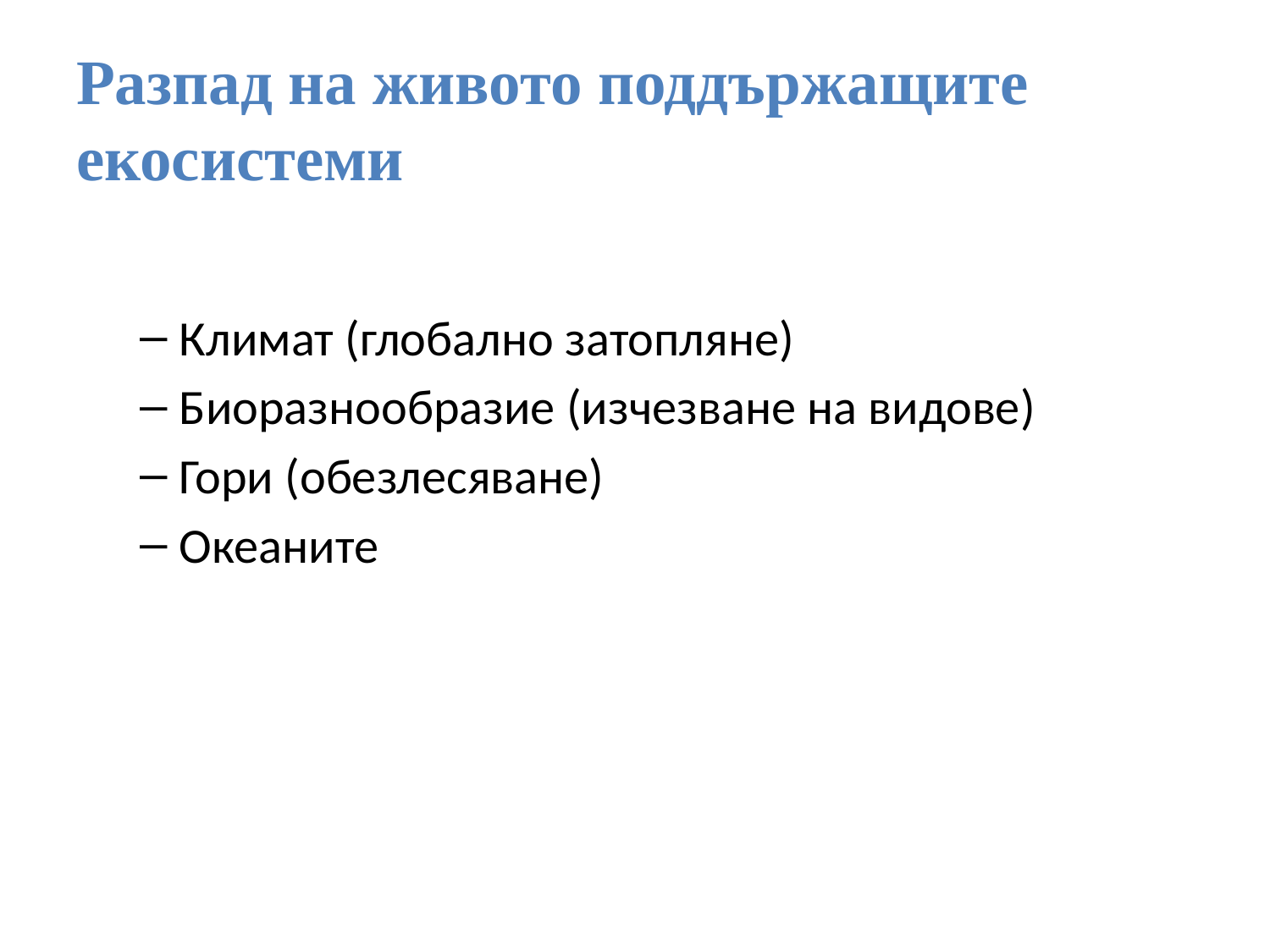

# Разпад на живото поддържащите екосистеми

Климат (глобално затопляне)
Биоразнообразие (изчезване на видове)
Гори (обезлесяване)
Океаните